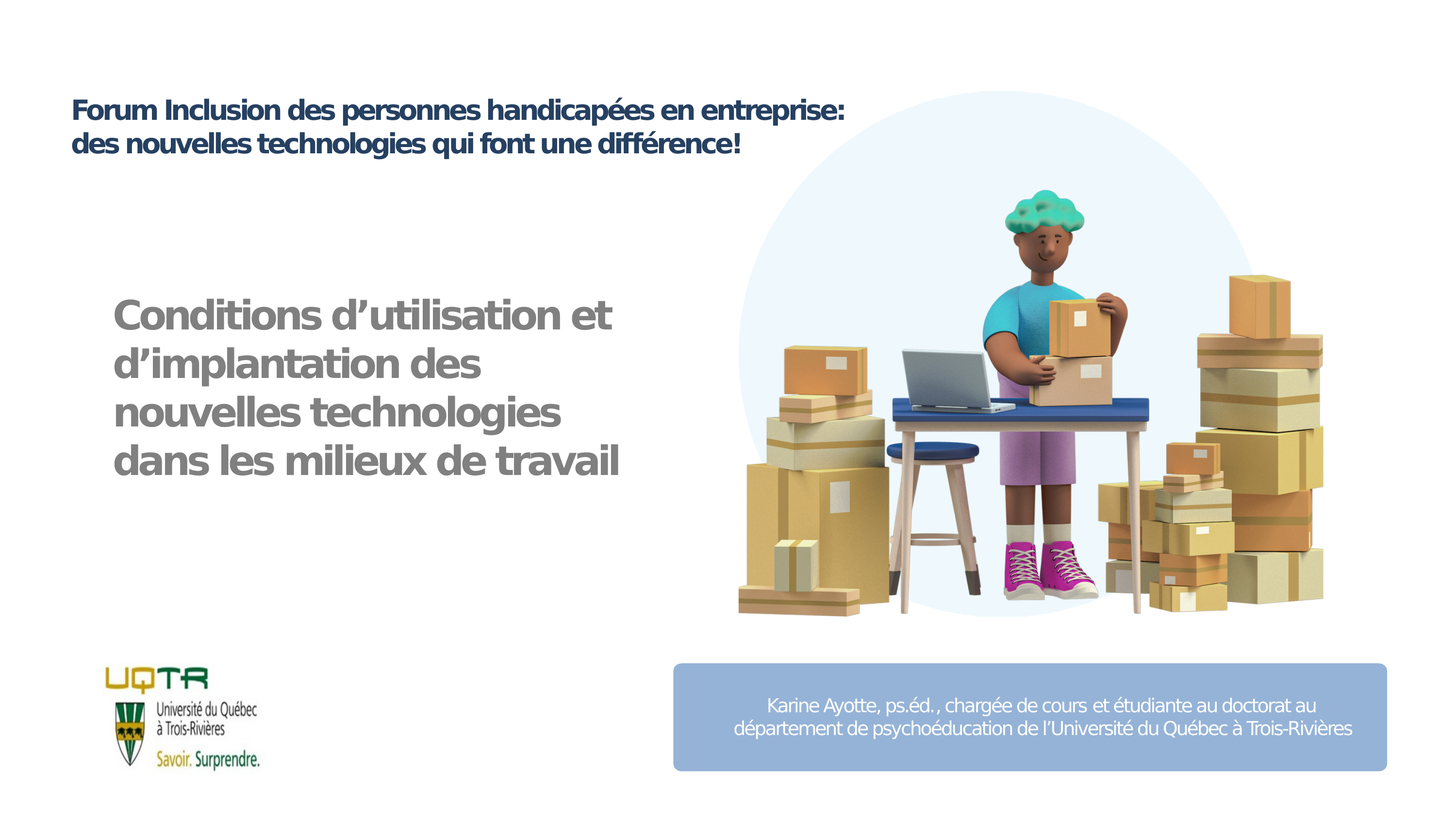

# Forum Inclusion des personnes handicapées en entreprise: des nouvelles technologies qui font une différence!

Conditions d’utilisation et d’implantation des nouvelles technologies dans les milieux de travail

Karine Ayotte, ps.éd., chargée de cours et étudiante au doctorat au  département de psychoéducation de l’Université du Québec à Trois-Rivières